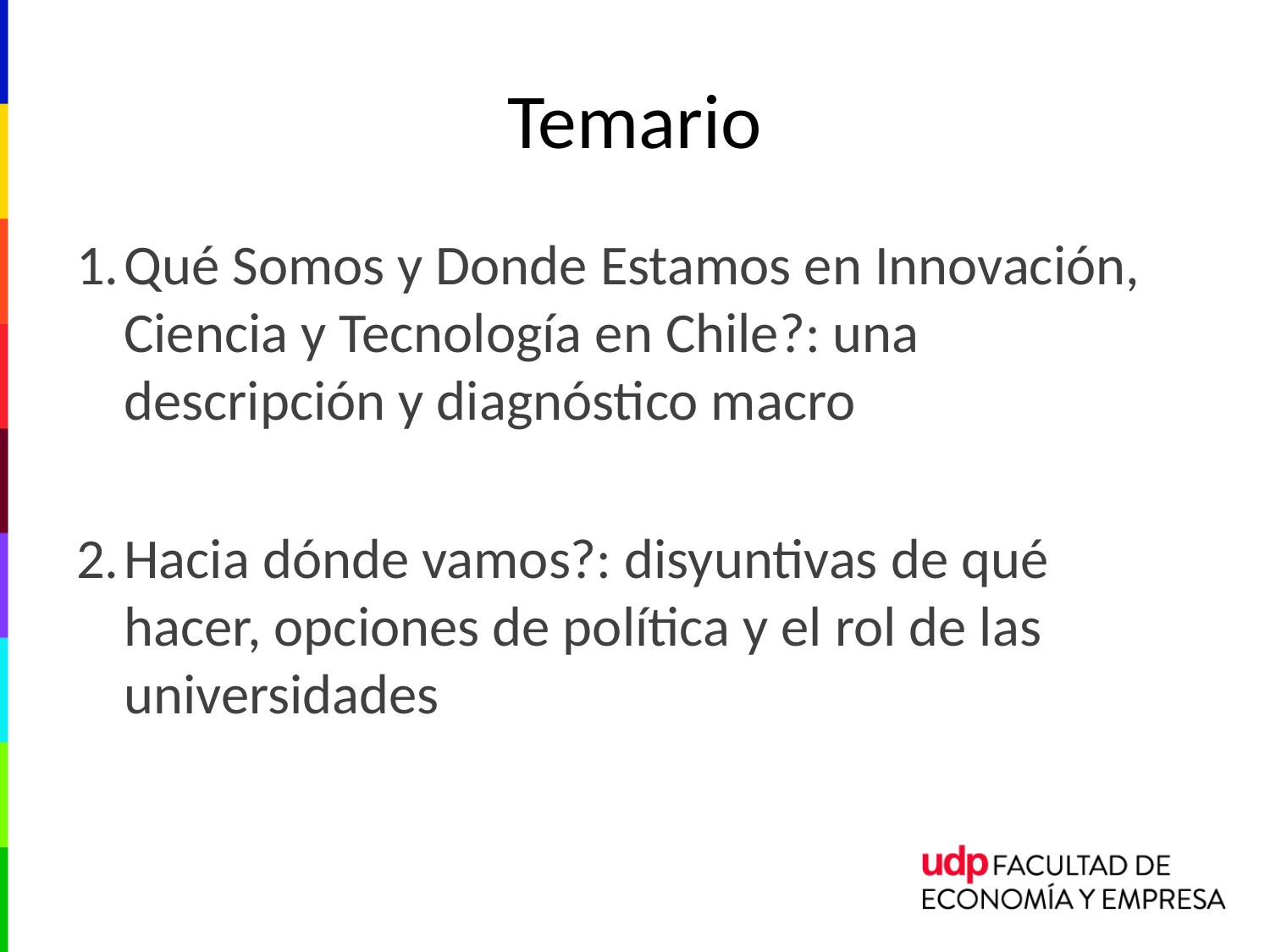

# Temario
Qué Somos y Donde Estamos en Innovación, Ciencia y Tecnología en Chile?: una descripción y diagnóstico macro

Hacia dónde vamos?: disyuntivas de qué hacer, opciones de política y el rol de las universidades